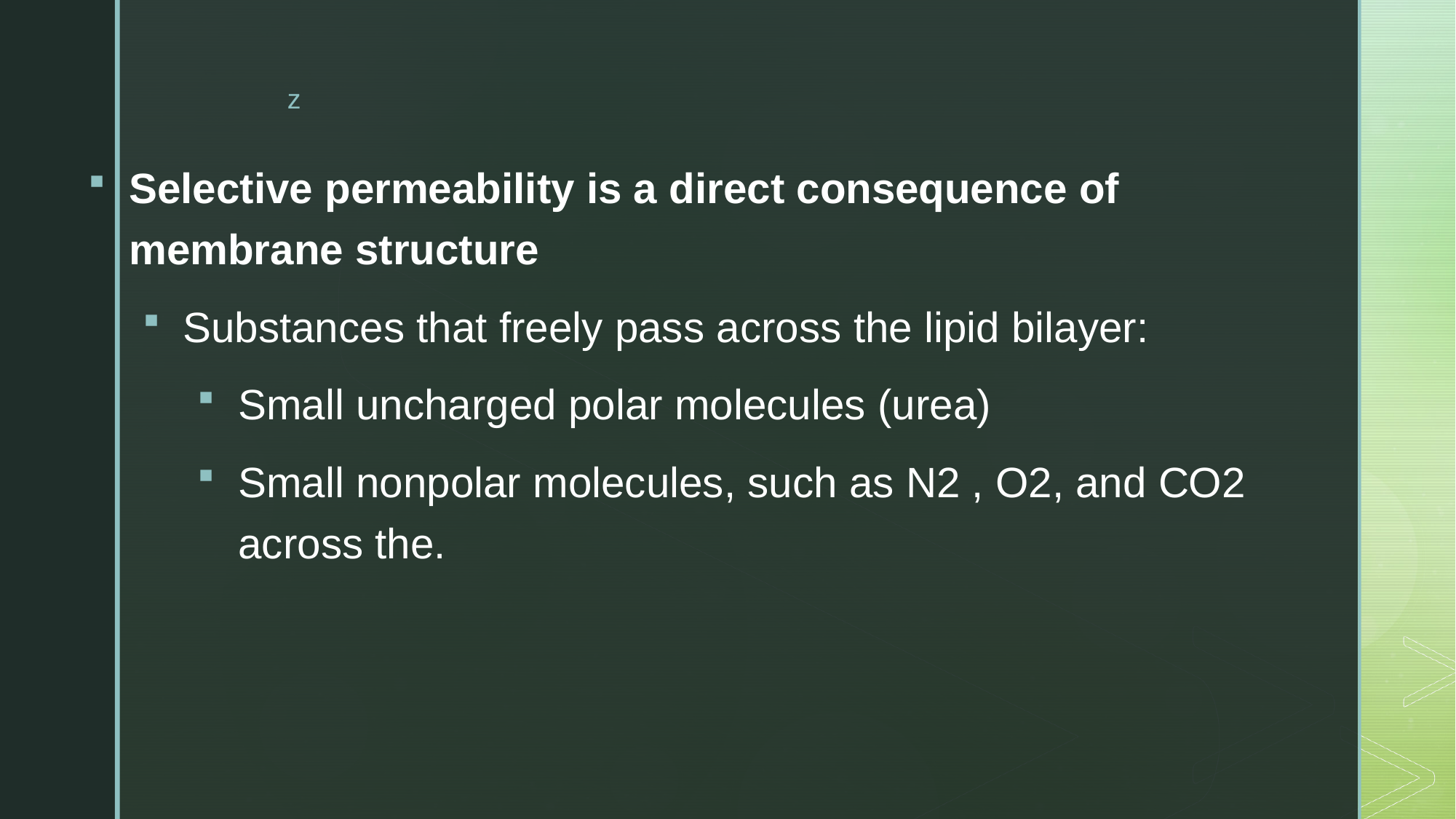

Selective permeability is a direct consequence of membrane structure
Substances that freely pass across the lipid bilayer:
Small uncharged polar molecules (urea)
Small nonpolar molecules, such as N2 , O2, and CO2 across the.

#